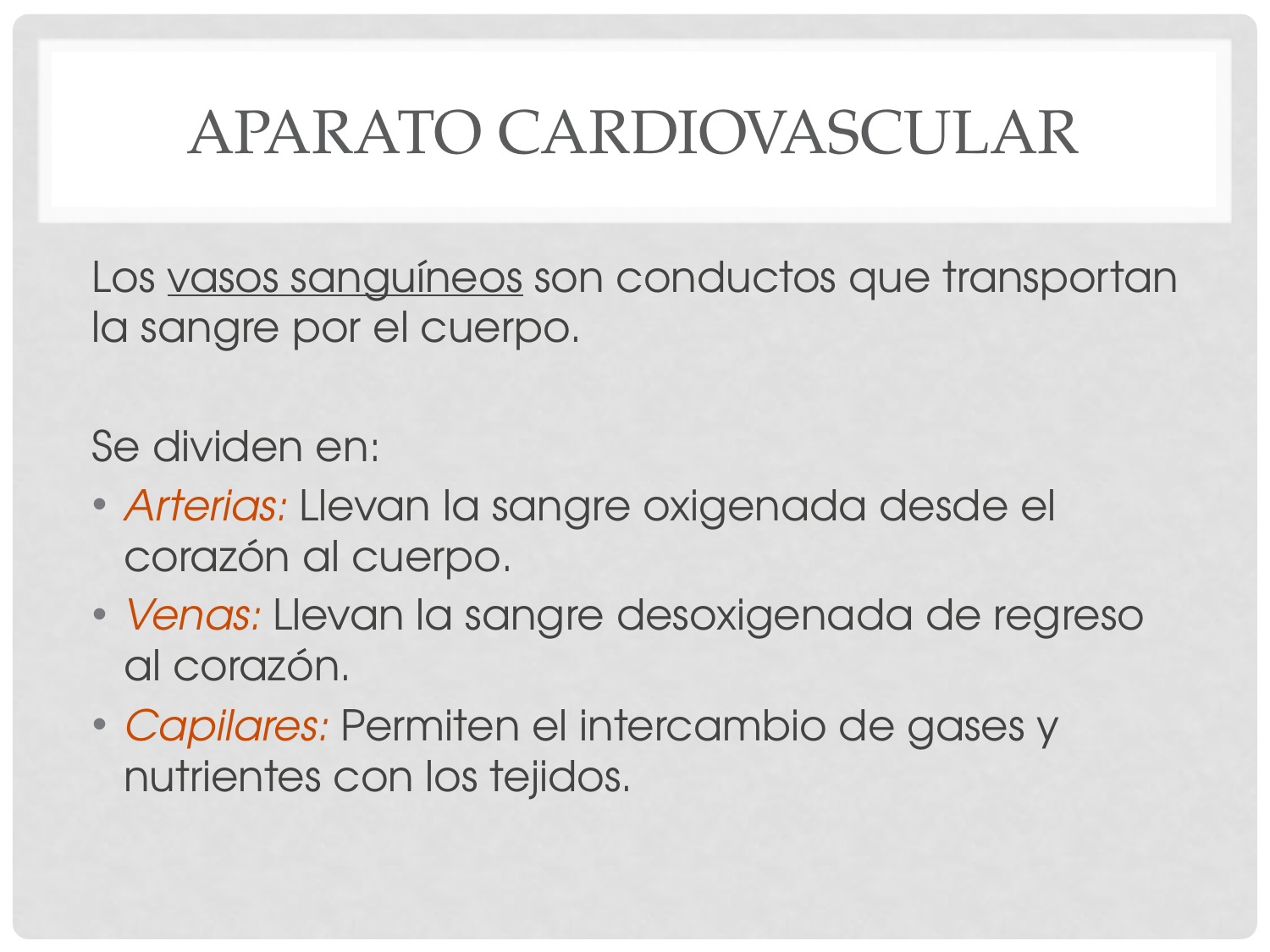

# aparato cardiovascular
Los vasos sanguíneos son conductos que transportan la sangre por el cuerpo.

Se dividen en:
Arterias: Llevan la sangre oxigenada desde el corazón al cuerpo.
Venas: Llevan la sangre desoxigenada de regreso al corazón.
Capilares: Permiten el intercambio de gases y nutrientes con los tejidos.